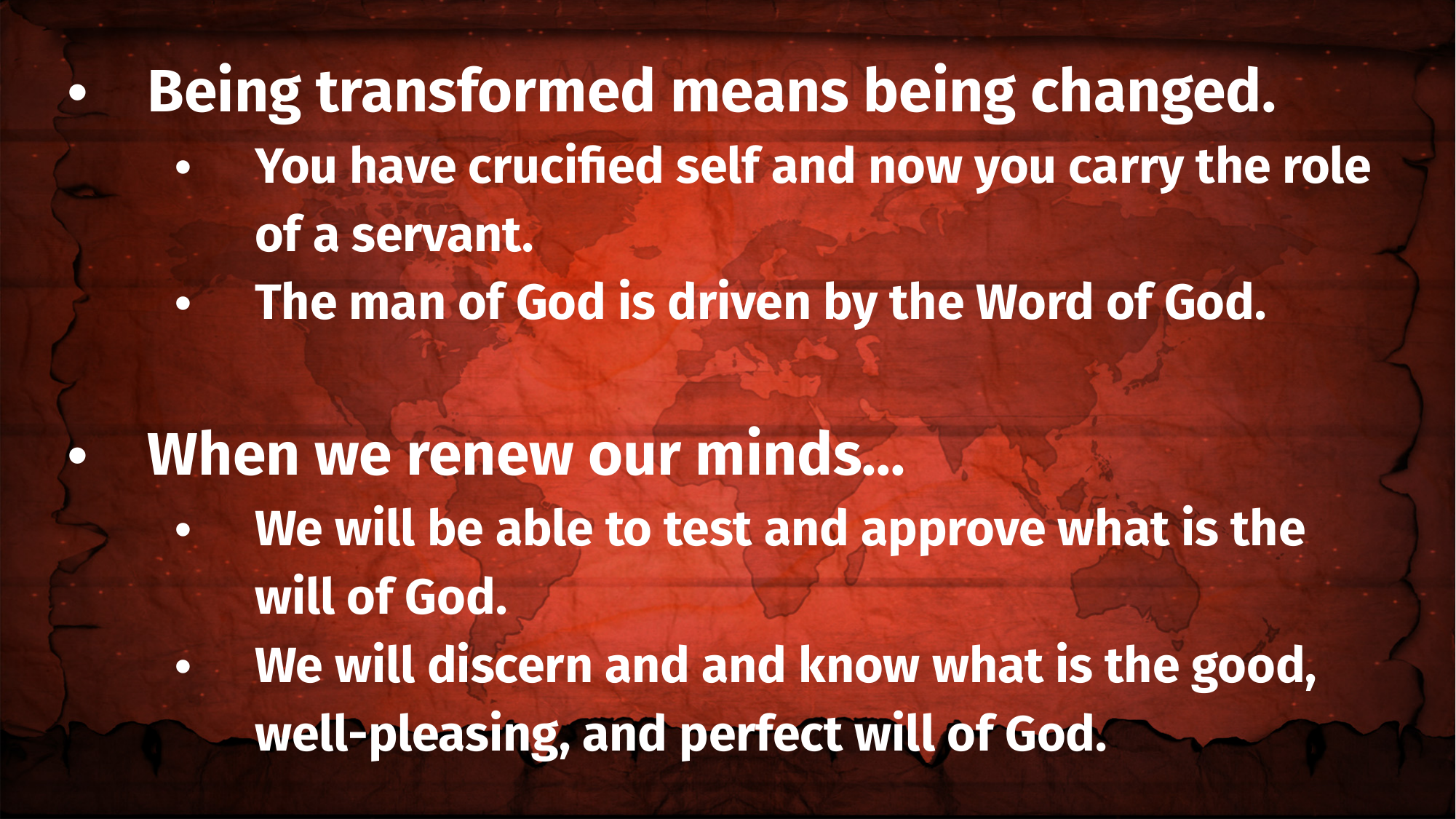

Being transformed means being changed.
You have crucified self and now you carry the role of a servant.
The man of God is driven by the Word of God.

When we renew our minds…
We will be able to test and approve what is the will of God.
We will discern and and know what is the good, well-pleasing, and perfect will of God.